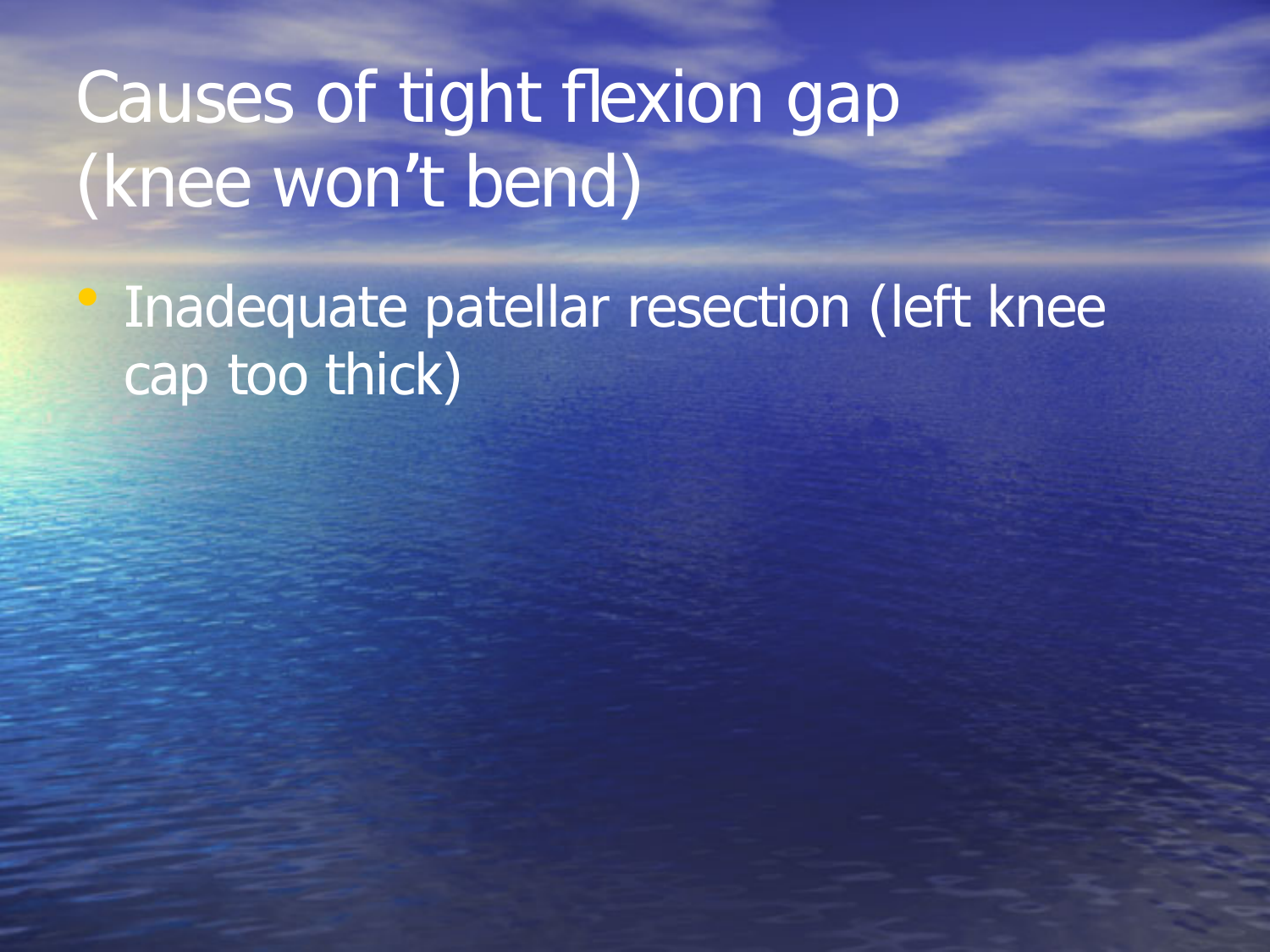

# Causes of tight flexion gap (knee won’t bend)

Inadequate patellar resection (left knee cap too thick)